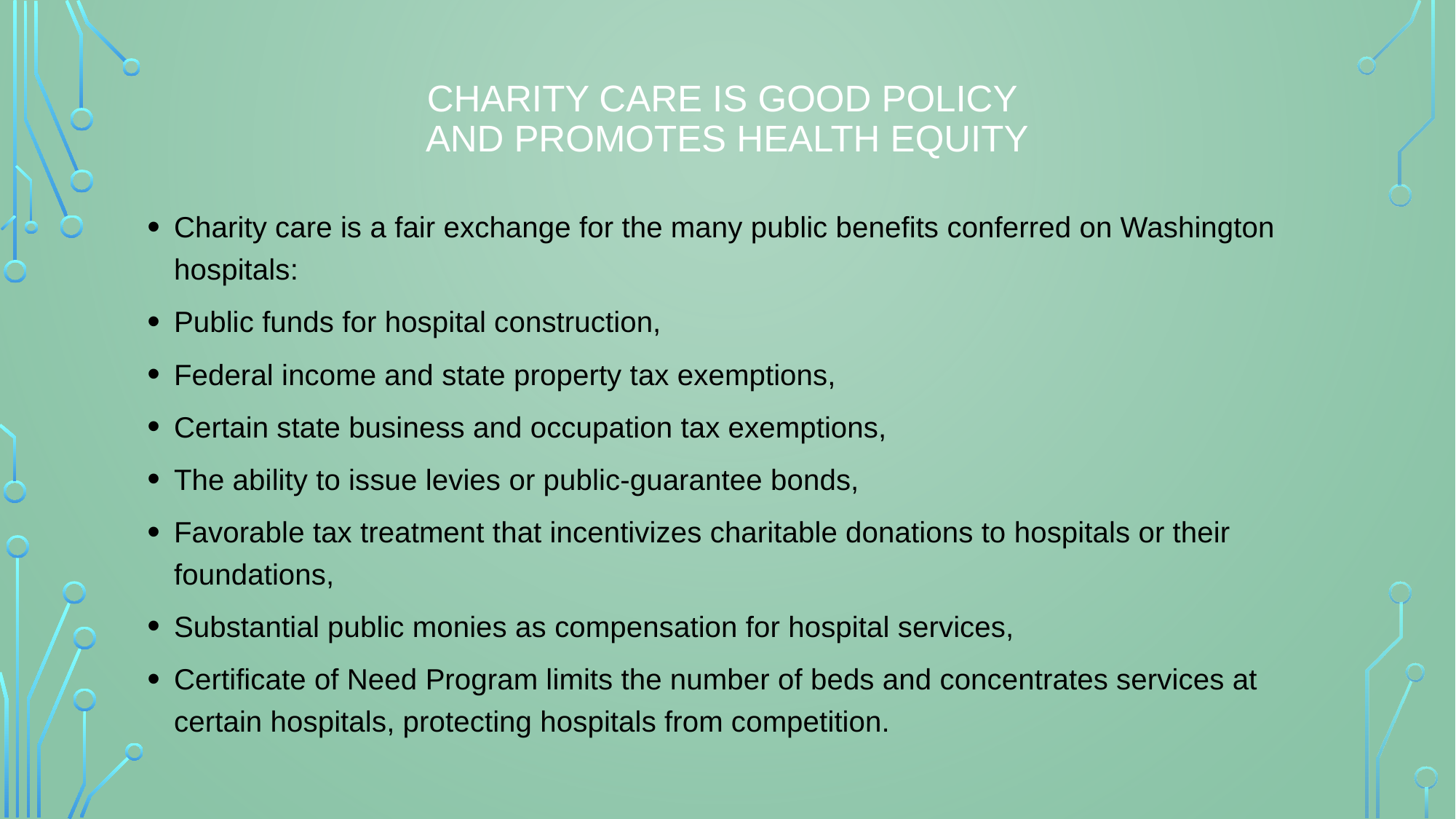

# Charity care is good policy and promotes health equity
Charity care is a fair exchange for the many public benefits conferred on Washington hospitals:
Public funds for hospital construction,
Federal income and state property tax exemptions,
Certain state business and occupation tax exemptions,
The ability to issue levies or public-guarantee bonds,
Favorable tax treatment that incentivizes charitable donations to hospitals or their foundations,
Substantial public monies as compensation for hospital services,
Certificate of Need Program limits the number of beds and concentrates services at certain hospitals, protecting hospitals from competition.